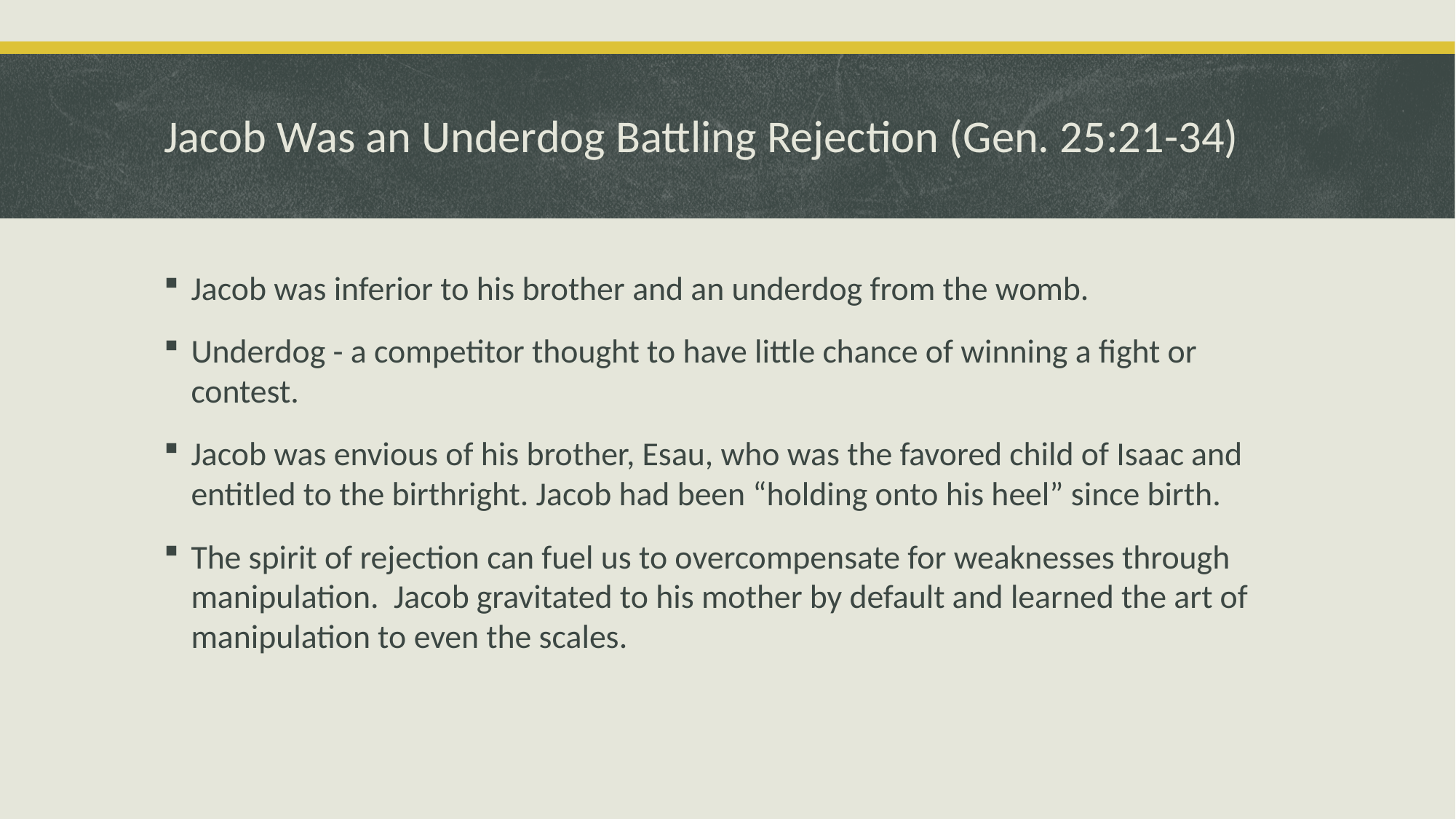

# Jacob Was an Underdog Battling Rejection (Gen. 25:21-34)
Jacob was inferior to his brother and an underdog from the womb.
Underdog - a competitor thought to have little chance of winning a fight or contest.
Jacob was envious of his brother, Esau, who was the favored child of Isaac and entitled to the birthright. Jacob had been “holding onto his heel” since birth.
The spirit of rejection can fuel us to overcompensate for weaknesses through manipulation.  Jacob gravitated to his mother by default and learned the art of manipulation to even the scales.